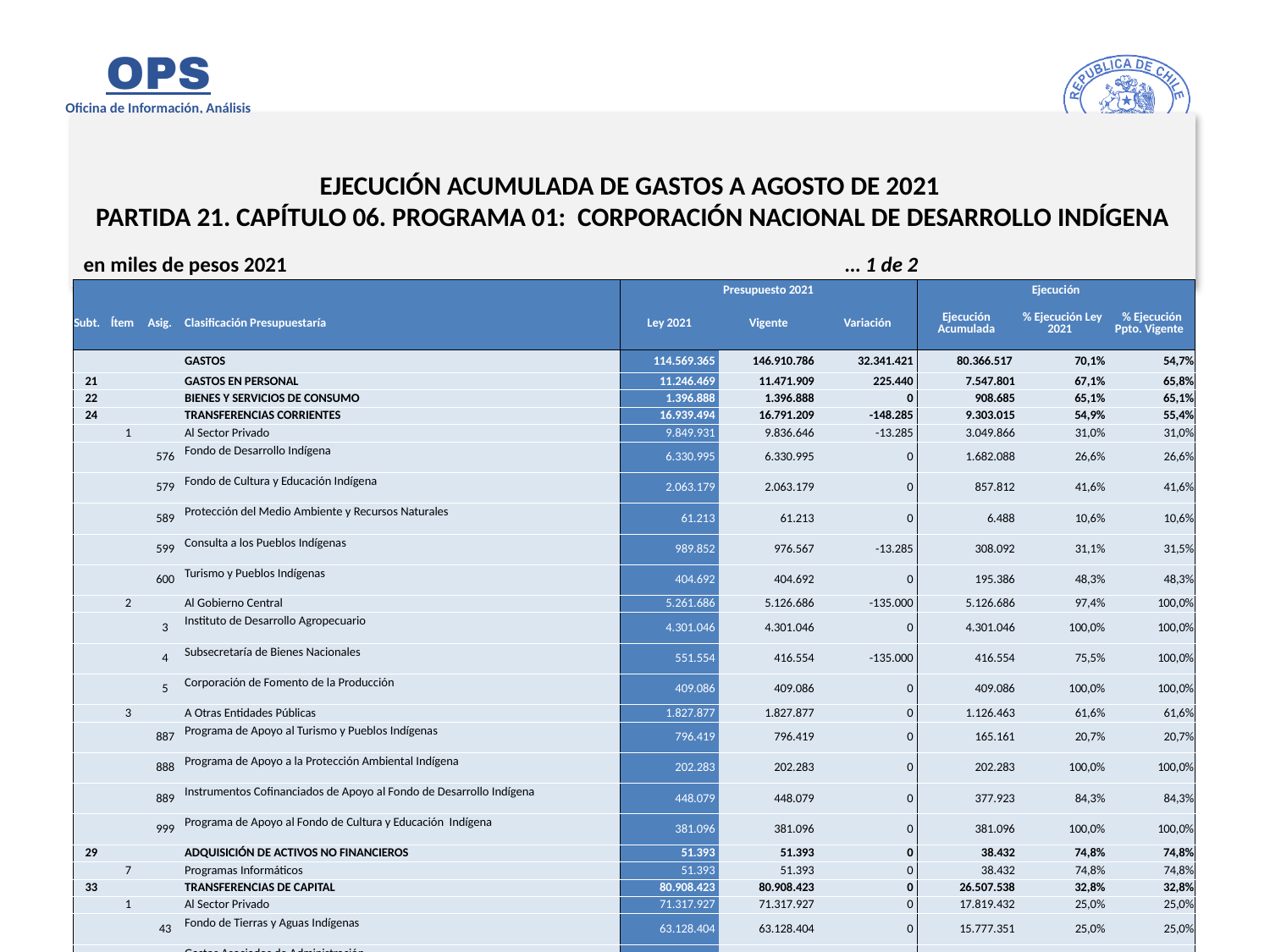

# EJECUCIÓN ACUMULADA DE GASTOS A AGOSTO DE 2021 PARTIDA 21. CAPÍTULO 06. PROGRAMA 01:  CORPORACIÓN NACIONAL DE DESARROLLO INDÍGENA
en miles de pesos 2021					… 1 de 2
|  |  |  |  | Presupuesto 2021 |  |  | Ejecución |  |  |
| --- | --- | --- | --- | --- | --- | --- | --- | --- | --- |
| Subt. | Ítem | Asig. | Clasificación Presupuestaría | Ley 2021 | Vigente | Variación | Ejecución Acumulada | % Ejecución Ley 2021 | % Ejecución Ppto. Vigente |
|  |  |  | GASTOS | 114.569.365 | 146.910.786 | 32.341.421 | 80.366.517 | 70,1% | 54,7% |
| 21 |  |  | GASTOS EN PERSONAL | 11.246.469 | 11.471.909 | 225.440 | 7.547.801 | 67,1% | 65,8% |
| 22 |  |  | BIENES Y SERVICIOS DE CONSUMO | 1.396.888 | 1.396.888 | 0 | 908.685 | 65,1% | 65,1% |
| 24 |  |  | TRANSFERENCIAS CORRIENTES | 16.939.494 | 16.791.209 | -148.285 | 9.303.015 | 54,9% | 55,4% |
|  | 1 |  | Al Sector Privado | 9.849.931 | 9.836.646 | -13.285 | 3.049.866 | 31,0% | 31,0% |
|  |  | 576 | Fondo de Desarrollo Indígena | 6.330.995 | 6.330.995 | 0 | 1.682.088 | 26,6% | 26,6% |
|  |  | 579 | Fondo de Cultura y Educación Indígena | 2.063.179 | 2.063.179 | 0 | 857.812 | 41,6% | 41,6% |
|  |  | 589 | Protección del Medio Ambiente y Recursos Naturales | 61.213 | 61.213 | 0 | 6.488 | 10,6% | 10,6% |
|  |  | 599 | Consulta a los Pueblos Indígenas | 989.852 | 976.567 | -13.285 | 308.092 | 31,1% | 31,5% |
|  |  | 600 | Turismo y Pueblos Indígenas | 404.692 | 404.692 | 0 | 195.386 | 48,3% | 48,3% |
|  | 2 |  | Al Gobierno Central | 5.261.686 | 5.126.686 | -135.000 | 5.126.686 | 97,4% | 100,0% |
|  |  | 3 | Instituto de Desarrollo Agropecuario | 4.301.046 | 4.301.046 | 0 | 4.301.046 | 100,0% | 100,0% |
|  |  | 4 | Subsecretaría de Bienes Nacionales | 551.554 | 416.554 | -135.000 | 416.554 | 75,5% | 100,0% |
|  |  | 5 | Corporación de Fomento de la Producción | 409.086 | 409.086 | 0 | 409.086 | 100,0% | 100,0% |
|  | 3 |  | A Otras Entidades Públicas | 1.827.877 | 1.827.877 | 0 | 1.126.463 | 61,6% | 61,6% |
|  |  | 887 | Programa de Apoyo al Turismo y Pueblos Indígenas | 796.419 | 796.419 | 0 | 165.161 | 20,7% | 20,7% |
|  |  | 888 | Programa de Apoyo a la Protección Ambiental Indígena | 202.283 | 202.283 | 0 | 202.283 | 100,0% | 100,0% |
|  |  | 889 | Instrumentos Cofinanciados de Apoyo al Fondo de Desarrollo Indígena | 448.079 | 448.079 | 0 | 377.923 | 84,3% | 84,3% |
|  |  | 999 | Programa de Apoyo al Fondo de Cultura y Educación Indígena | 381.096 | 381.096 | 0 | 381.096 | 100,0% | 100,0% |
| 29 |  |  | ADQUISICIÓN DE ACTIVOS NO FINANCIEROS | 51.393 | 51.393 | 0 | 38.432 | 74,8% | 74,8% |
|  | 7 |  | Programas Informáticos | 51.393 | 51.393 | 0 | 38.432 | 74,8% | 74,8% |
| 33 |  |  | TRANSFERENCIAS DE CAPITAL | 80.908.423 | 80.908.423 | 0 | 26.507.538 | 32,8% | 32,8% |
|  | 1 |  | Al Sector Privado | 71.317.927 | 71.317.927 | 0 | 17.819.432 | 25,0% | 25,0% |
|  |  | 43 | Fondo de Tierras y Aguas Indígenas | 63.128.404 | 63.128.404 | 0 | 15.777.351 | 25,0% | 25,0% |
|  |  | 44 | Gastos Asociados de Administración | 947.314 | 947.314 | 0 | 542.321 | 57,2% | 57,2% |
|  |  | 45 | Programa Chile Indígena | 7.242.209 | 7.242.209 | 0 | 1.499.760 | 20,7% | 20,7% |
|  | 2 |  | Al Gobierno Central | 3.884.906 | 3.884.906 | 0 | 3.884.906 | 100,0% | 100,0% |
|  |  | 3 | Instituto de Desarrollo Agropecuario | 3.884.906 | 3.884.906 | 0 | 3.884.906 | 100,0% | 100,0% |
|  | 3 |  | A Otras Entidades Públicas | 5.705.590 | 5.705.590 | 0 | 4.803.200 | 84,2% | 84,2% |
|  |  | 999 | Programa de Apoyo al Fondo de Tierras y Aguas Indígenas | 5.705.590 | 5.705.590 | 0 | 4.803.200 | 84,2% | 84,2% |
14